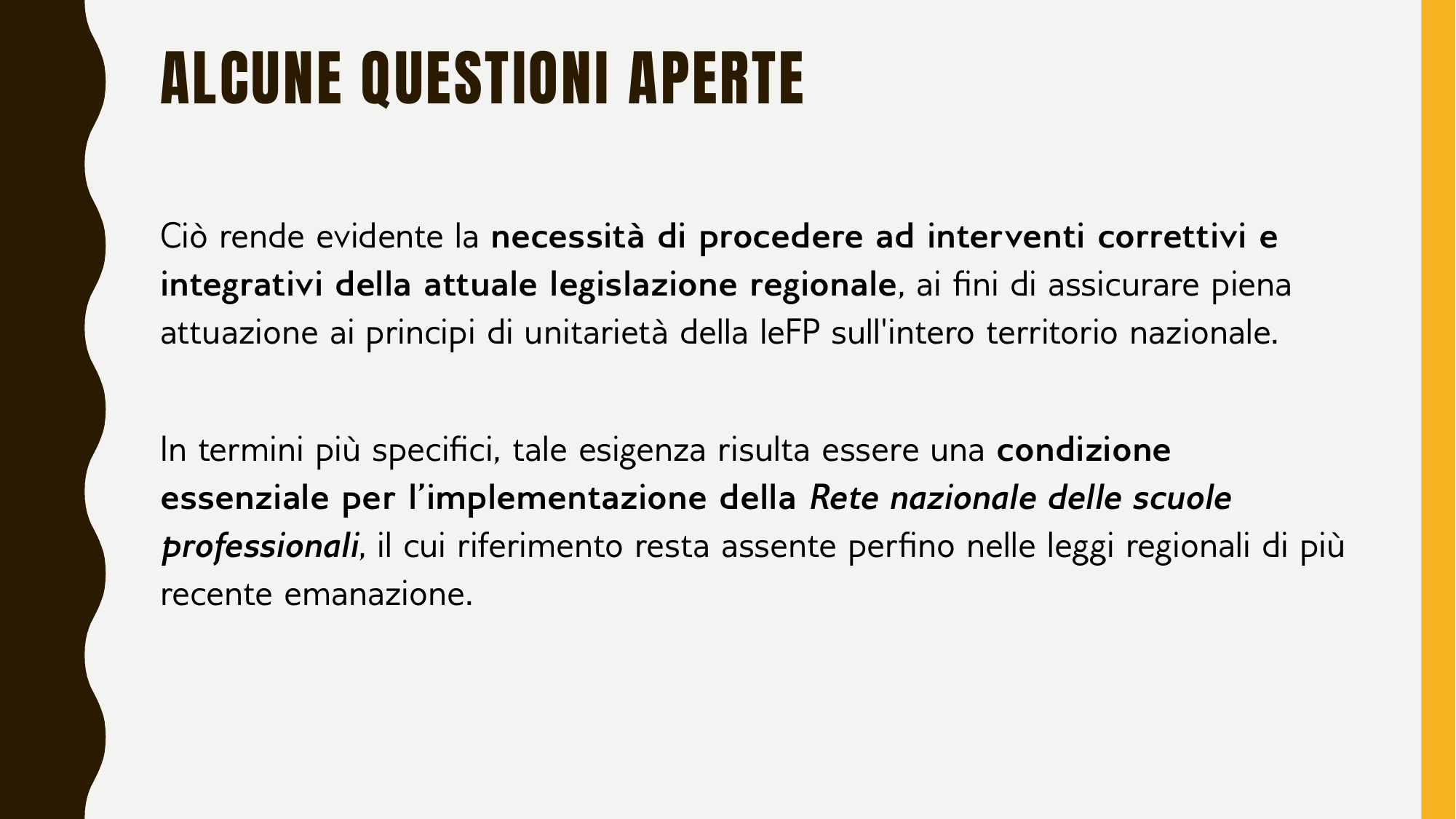

# Alcune questioni aperte
Ciò rende evidente la necessità di procedere ad interventi correttivi e integrativi della attuale legislazione regionale, ai fini di assicurare piena attuazione ai principi di unitarietà della IeFP sull'intero territorio nazionale.

In termini più specifici, tale esigenza risulta essere una condizione essenziale per l’implementazione della Rete nazionale delle scuole professionali, il cui riferimento resta assente perfino nelle leggi regionali di più recente emanazione.